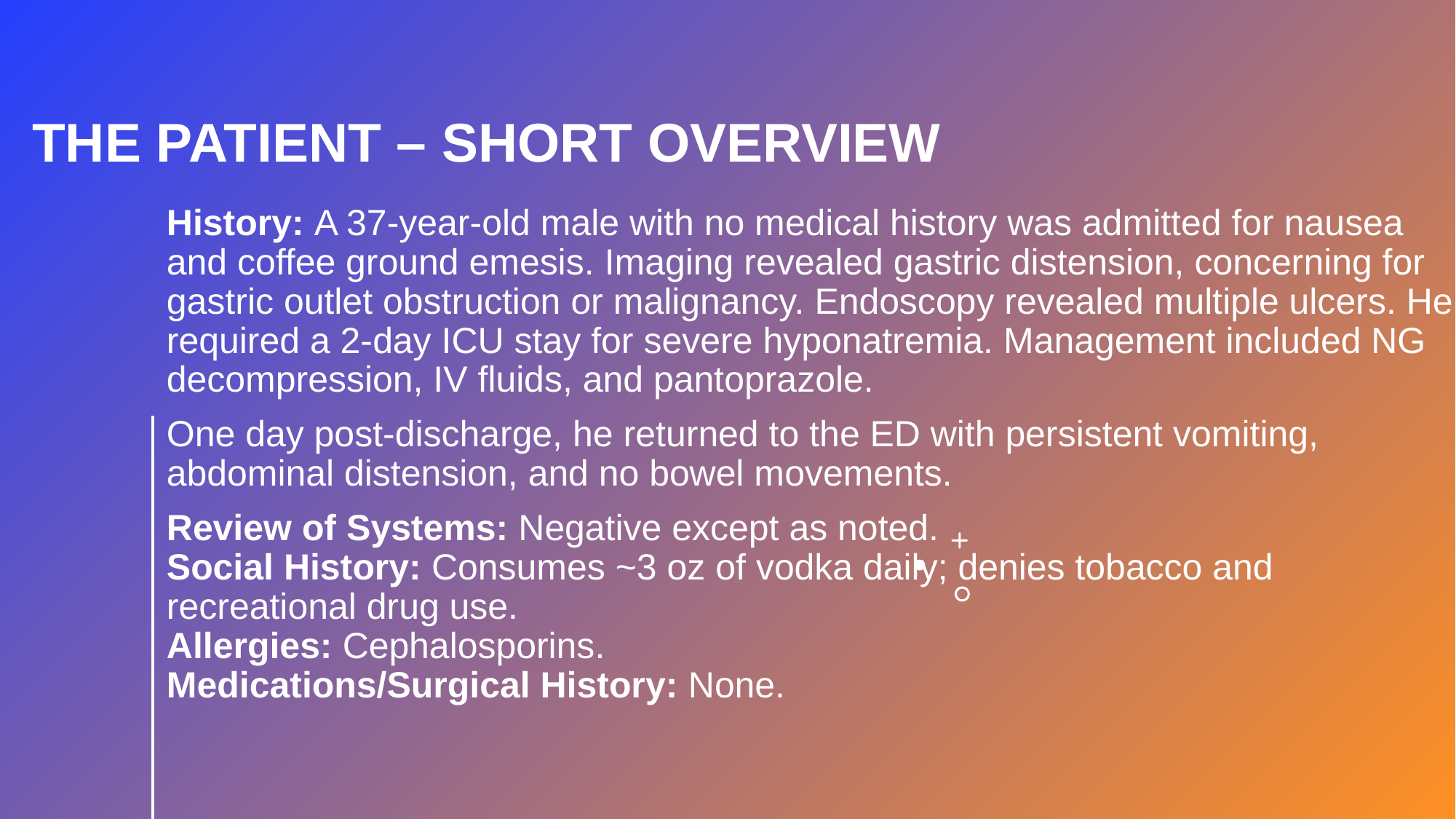

# The patient – Short overview
History: A 37-year-old male with no medical history was admitted for nausea and coffee ground emesis. Imaging revealed gastric distension, concerning for gastric outlet obstruction or malignancy. Endoscopy revealed multiple ulcers. He required a 2-day ICU stay for severe hyponatremia. Management included NG decompression, IV fluids, and pantoprazole.
One day post-discharge, he returned to the ED with persistent vomiting, abdominal distension, and no bowel movements.
Review of Systems: Negative except as noted.
Social History: Consumes ~3 oz of vodka daily; denies tobacco and recreational drug use.
Allergies: Cephalosporins.
Medications/Surgical History: None.